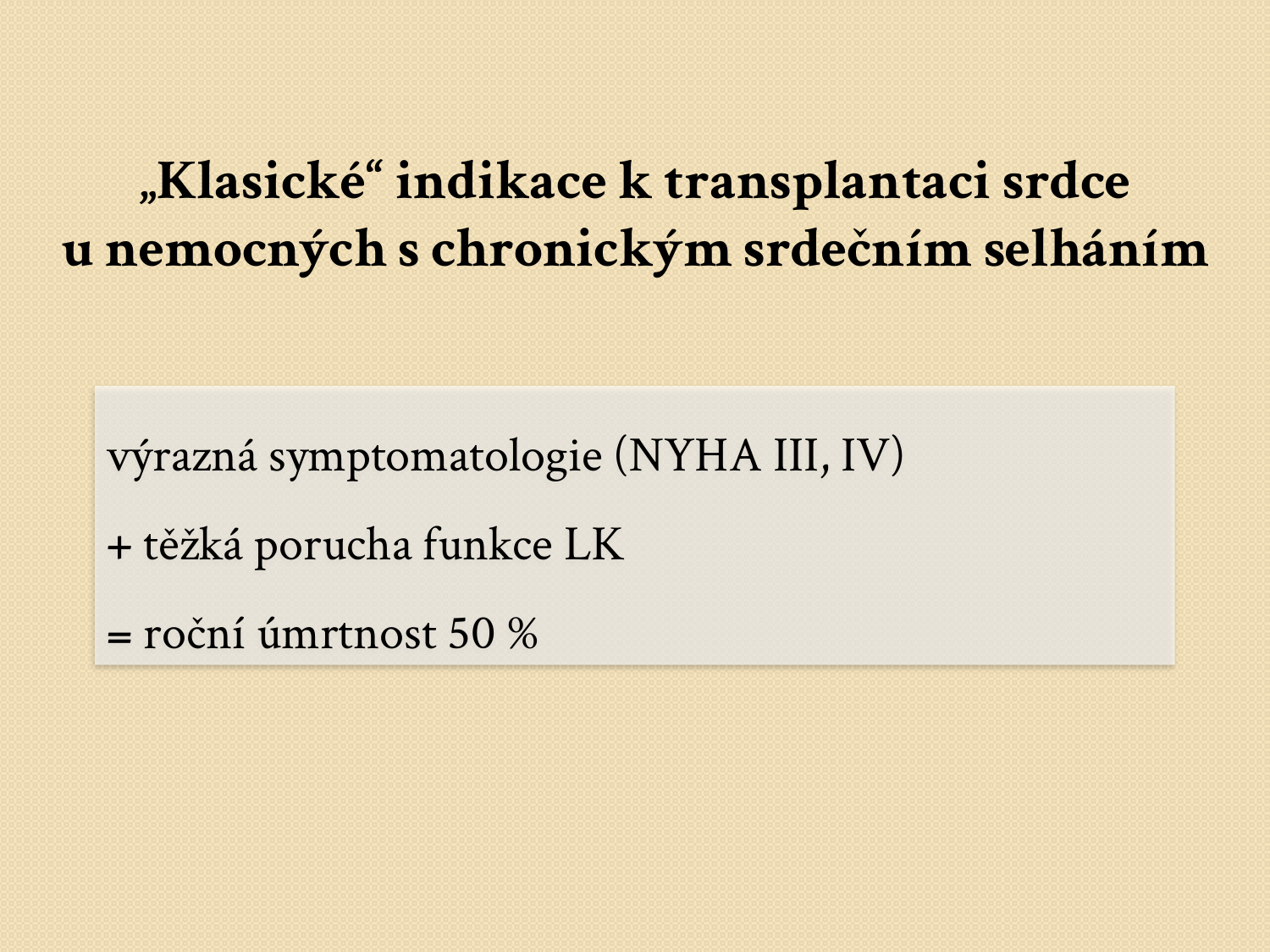

„Klasické“ indikace k transplantaci srdce
u nemocných s chronickým srdečním selháním
výrazná symptomatologie (NYHA III, IV)
+ těžká porucha funkce LK
= roční úmrtnost 50 %